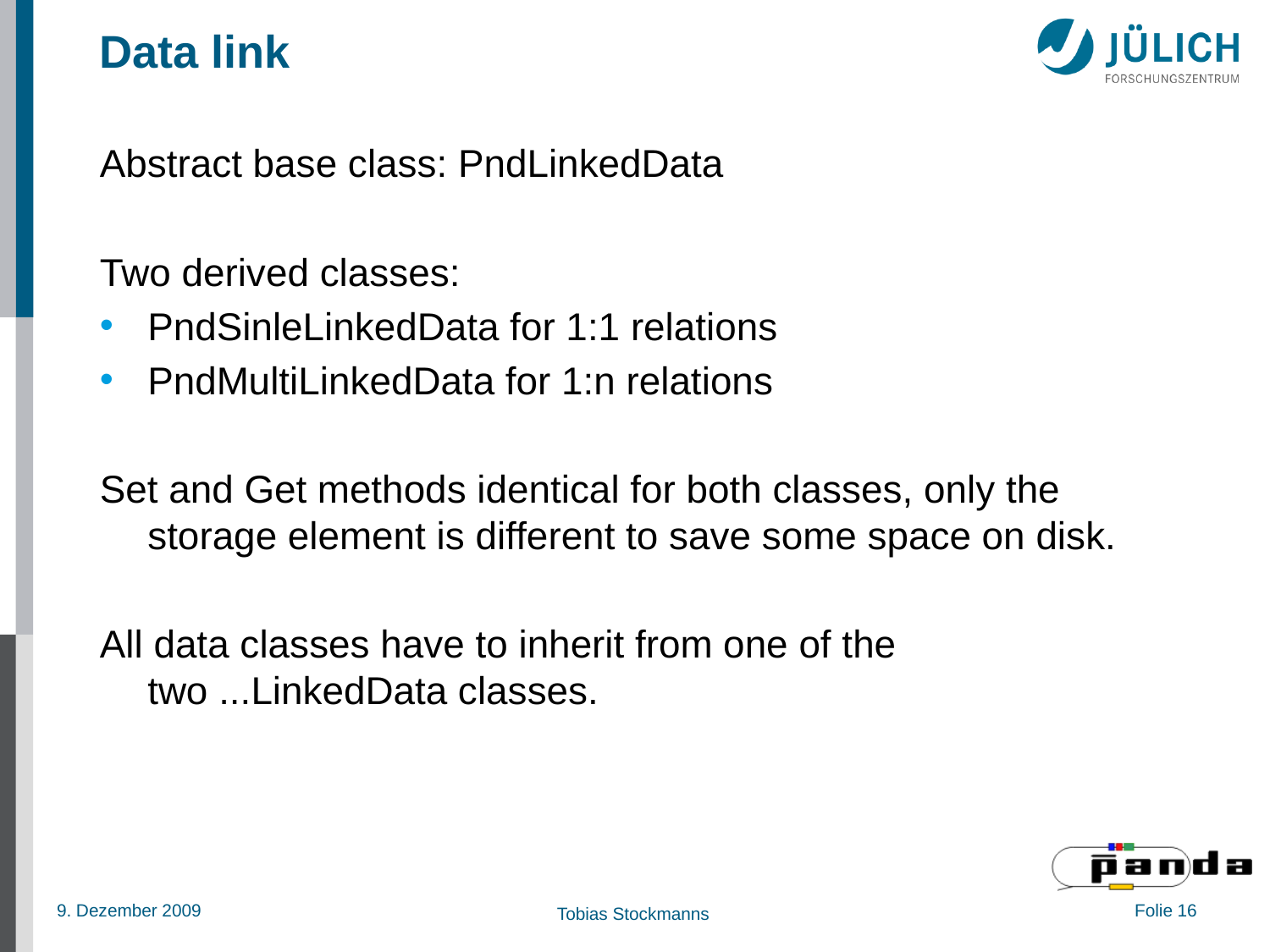

# Data link
Abstract base class: PndLinkedData

Two derived classes:
PndSinleLinkedData for 1:1 relations
PndMultiLinkedData for 1:n relations

Set and Get methods identical for both classes, only the storage element is different to save some space on disk.

All data classes have to inherit from one of the two ...LinkedData classes.